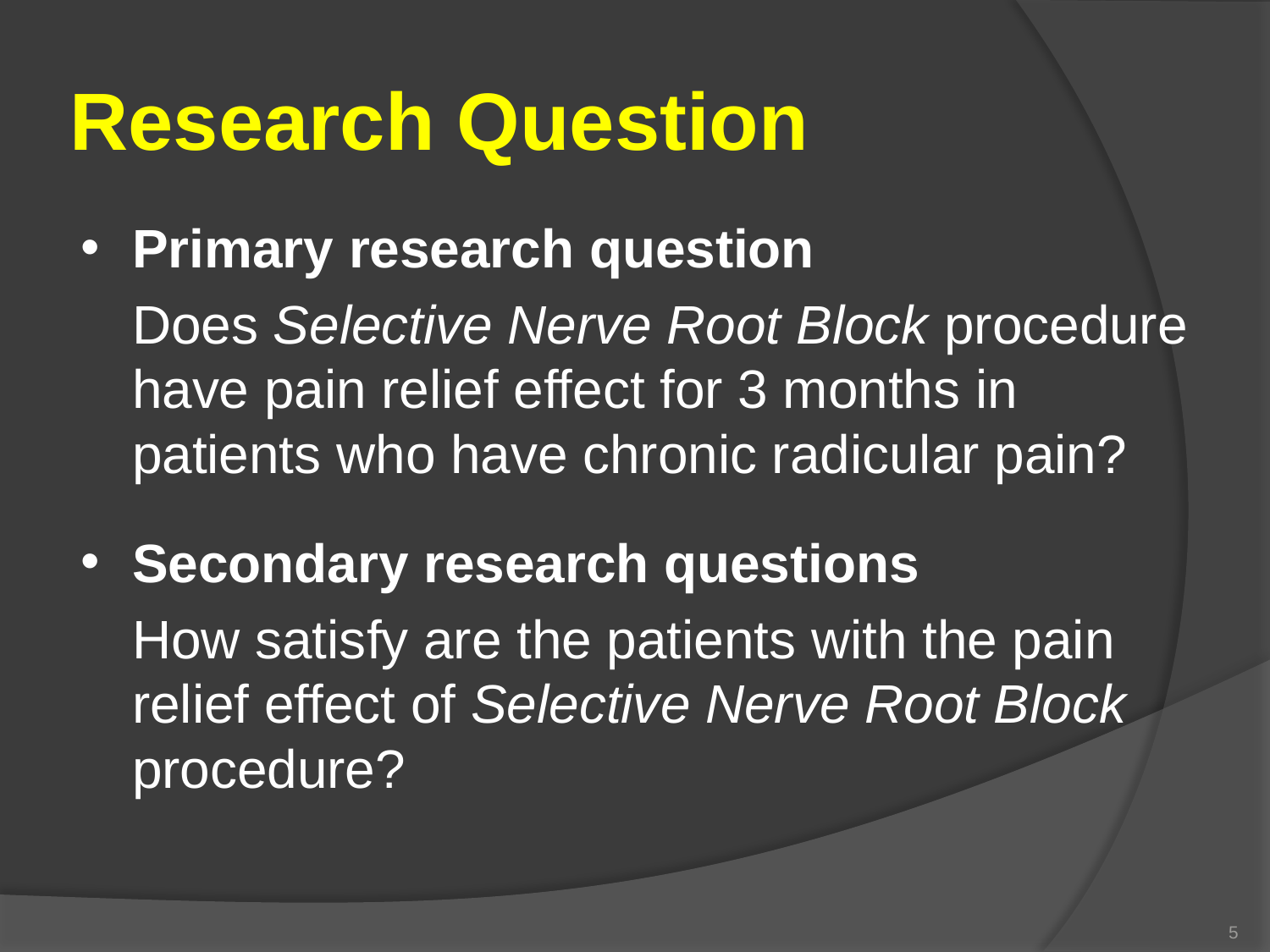

# Research Question
Primary research question
	Does Selective Nerve Root Block procedure have pain relief effect for 3 months in patients who have chronic radicular pain?

Secondary research questions
	How satisfy are the patients with the pain relief effect of Selective Nerve Root Block procedure?

5